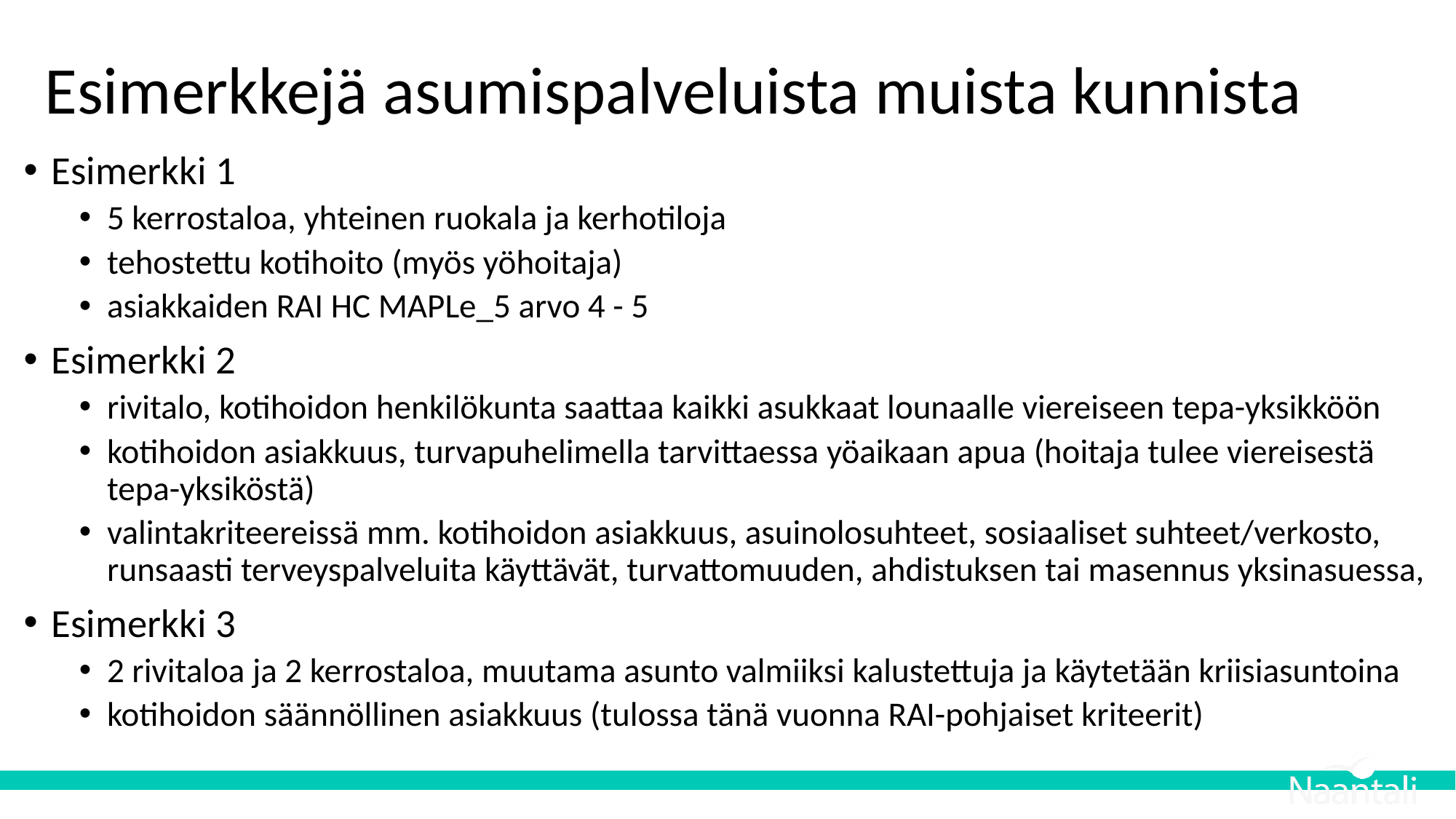

# Esimerkkejä asumispalveluista muista kunnista
Esimerkki 1
5 kerrostaloa, yhteinen ruokala ja kerhotiloja
tehostettu kotihoito (myös yöhoitaja)
asiakkaiden RAI HC MAPLe_5 arvo 4 - 5
Esimerkki 2
rivitalo, kotihoidon henkilökunta saattaa kaikki asukkaat lounaalle viereiseen tepa-yksikköön
kotihoidon asiakkuus, turvapuhelimella tarvittaessa yöaikaan apua (hoitaja tulee viereisestä tepa-yksiköstä)
valintakriteereissä mm. kotihoidon asiakkuus, asuinolosuhteet, sosiaaliset suhteet/verkosto, runsaasti terveyspalveluita käyttävät, turvattomuuden, ahdistuksen tai masennus yksinasuessa,
Esimerkki 3
2 rivitaloa ja 2 kerrostaloa, muutama asunto valmiiksi kalustettuja ja käytetään kriisiasuntoina
kotihoidon säännöllinen asiakkuus (tulossa tänä vuonna RAI-pohjaiset kriteerit)